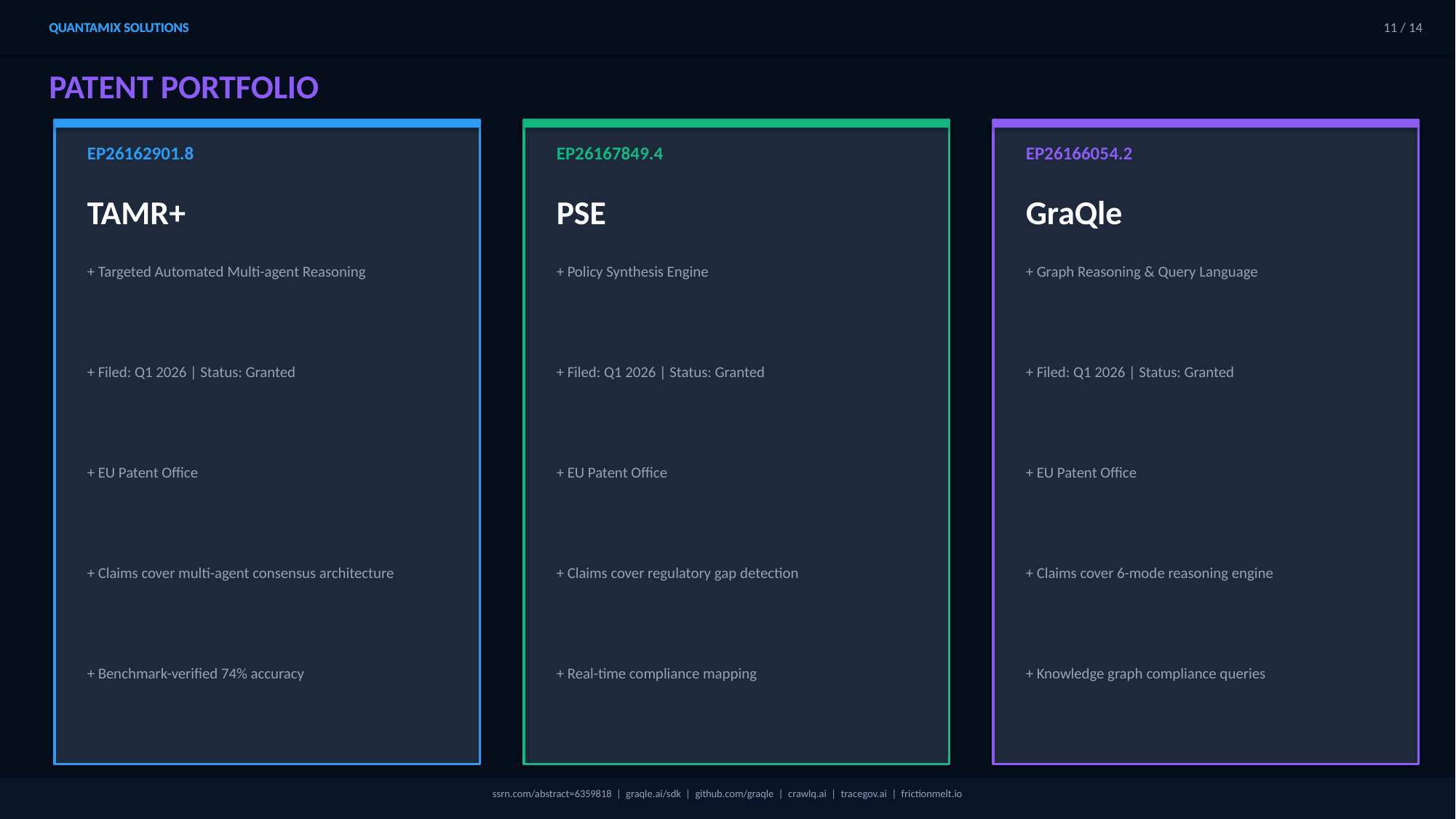

QUANTAMIX SOLUTIONS
QUANTAMIX SOLUTIONS
11 / 14
PATENT PORTFOLIO

EP26162901.8
EP26167849.4
EP26166054.2
TAMR+
PSE
GraQle
+ Targeted Automated Multi-agent Reasoning
+ Policy Synthesis Engine
+ Graph Reasoning & Query Language
+ Filed: Q1 2026 | Status: Granted
+ Filed: Q1 2026 | Status: Granted
+ Filed: Q1 2026 | Status: Granted
+ EU Patent Office
+ EU Patent Office
+ EU Patent Office
+ Claims cover multi-agent consensus architecture
+ Claims cover regulatory gap detection
+ Claims cover 6-mode reasoning engine
+ Benchmark-verified 74% accuracy
+ Real-time compliance mapping
+ Knowledge graph compliance queries
Research: SSRN 6359818 | Benchmark: Zenodo 18929634

ssrn.com/abstract=6359818  |  graqle.ai/sdk  |  github.com/graqle  |  crawlq.ai  |  tracegov.ai  |  frictionmelt.io